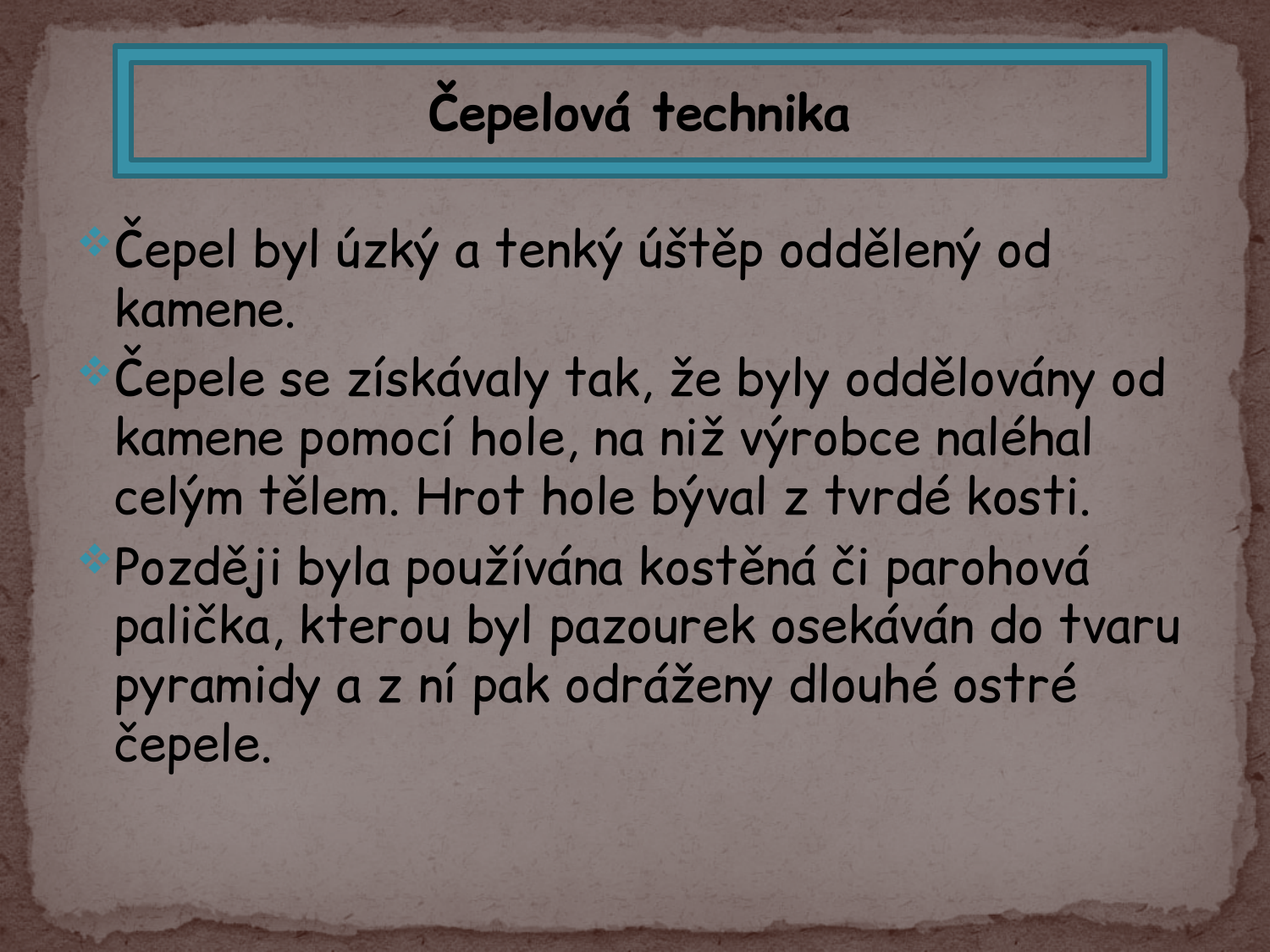

#
Čepelová technika
Čepel byl úzký a tenký úštěp oddělený od kamene.
Čepele se získávaly tak, že byly oddělovány od kamene pomocí hole, na niž výrobce naléhal celým tělem. Hrot hole býval z tvrdé kosti.
Později byla používána kostěná či parohová palička, kterou byl pazourek osekáván do tvaru pyramidy a z ní pak odráženy dlouhé ostré čepele.